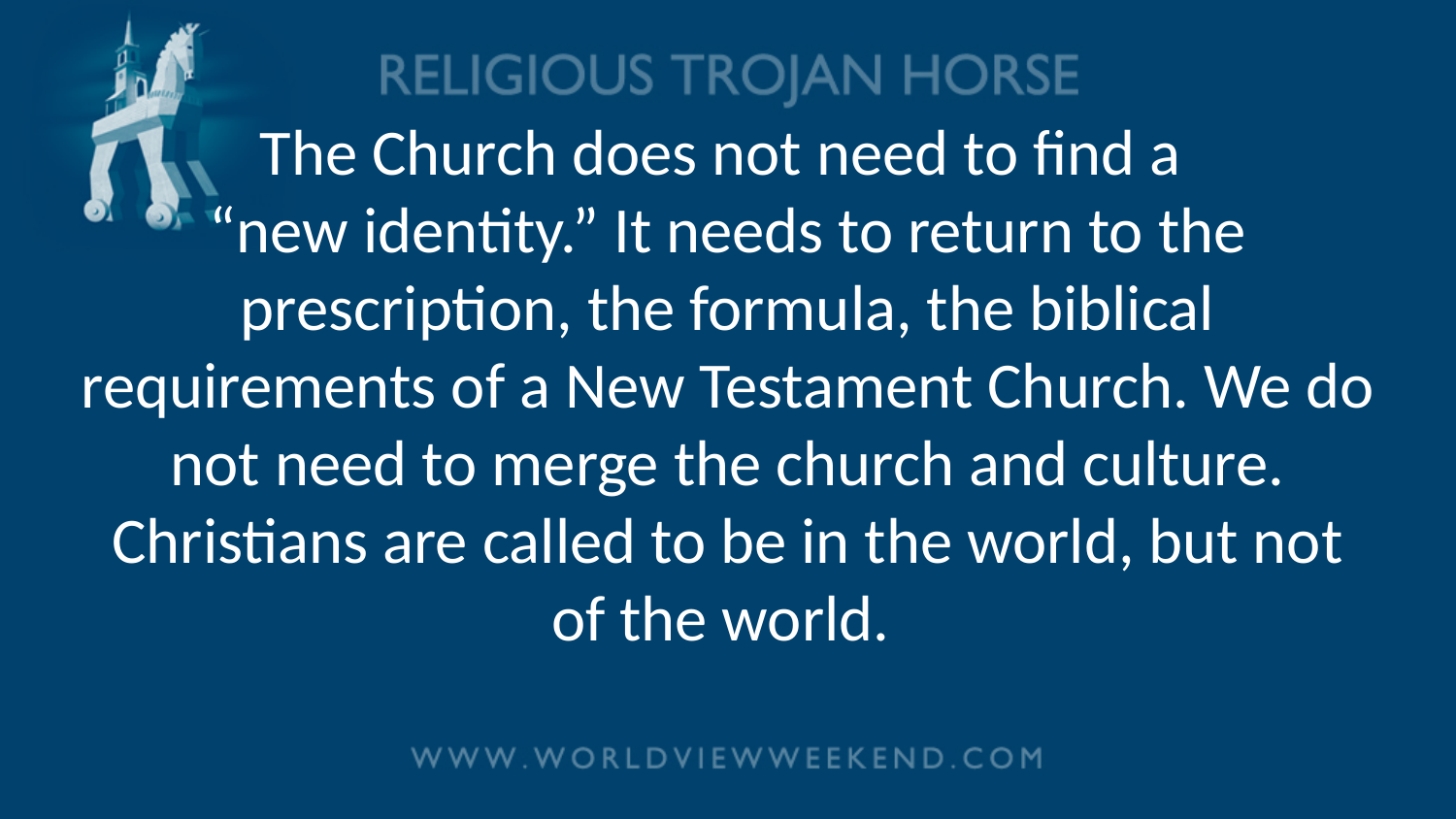

# The Church does not need to find a “new identity.” It needs to return to the prescription, the formula, the biblical requirements of a New Testament Church. We do not need to merge the church and culture. Christians are called to be in the world, but not of the world.